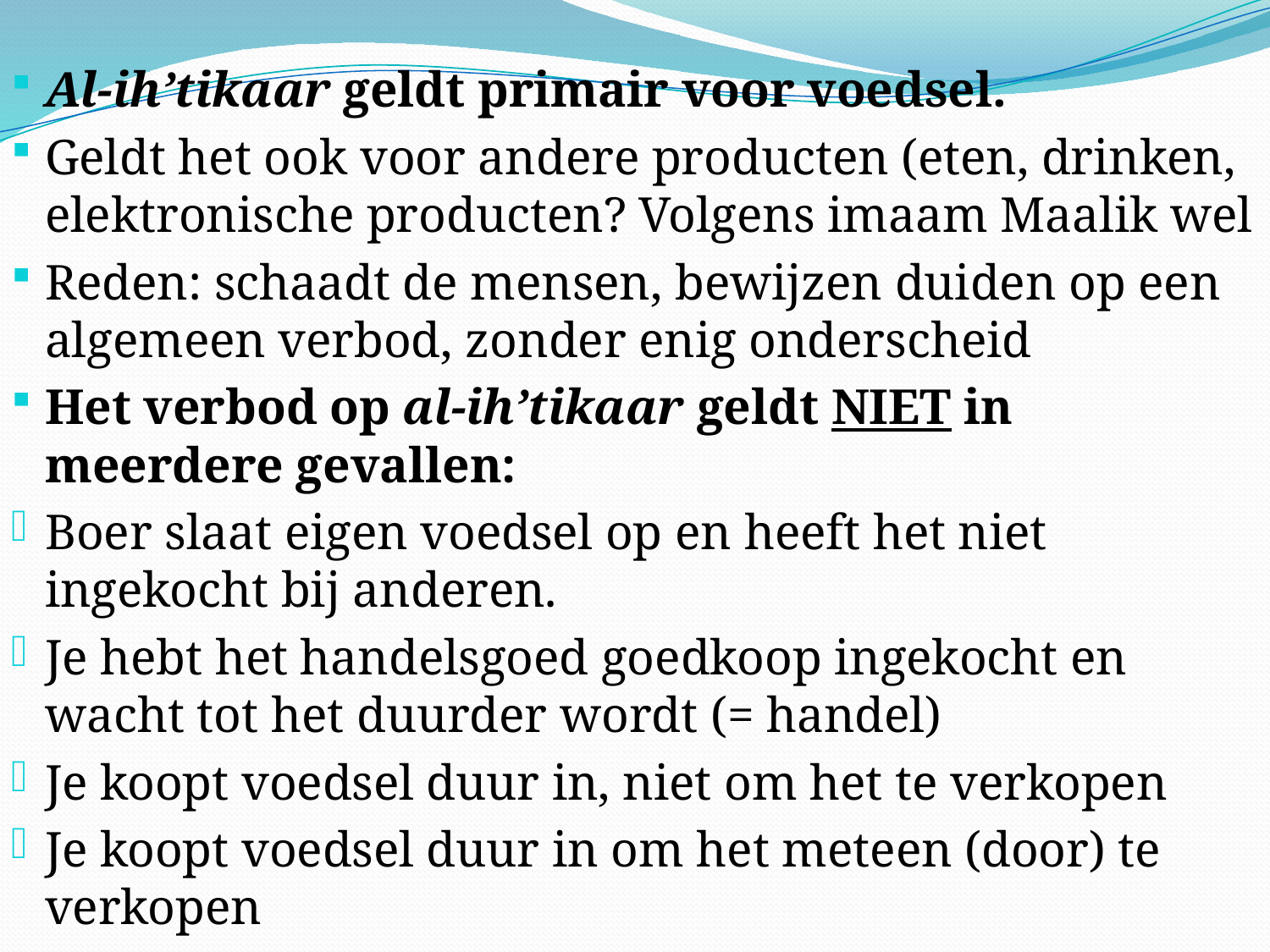

Al-ih’tikaar geldt primair voor voedsel.
Geldt het ook voor andere producten (eten, drinken, elektronische producten? Volgens imaam Maalik wel
Reden: schaadt de mensen, bewijzen duiden op een algemeen verbod, zonder enig onderscheid
Het verbod op al-ih’tikaar geldt NIET in meerdere gevallen:
Boer slaat eigen voedsel op en heeft het niet ingekocht bij anderen.
Je hebt het handelsgoed goedkoop ingekocht en wacht tot het duurder wordt (= handel)
Je koopt voedsel duur in, niet om het te verkopen
Je koopt voedsel duur in om het meteen (door) te verkopen